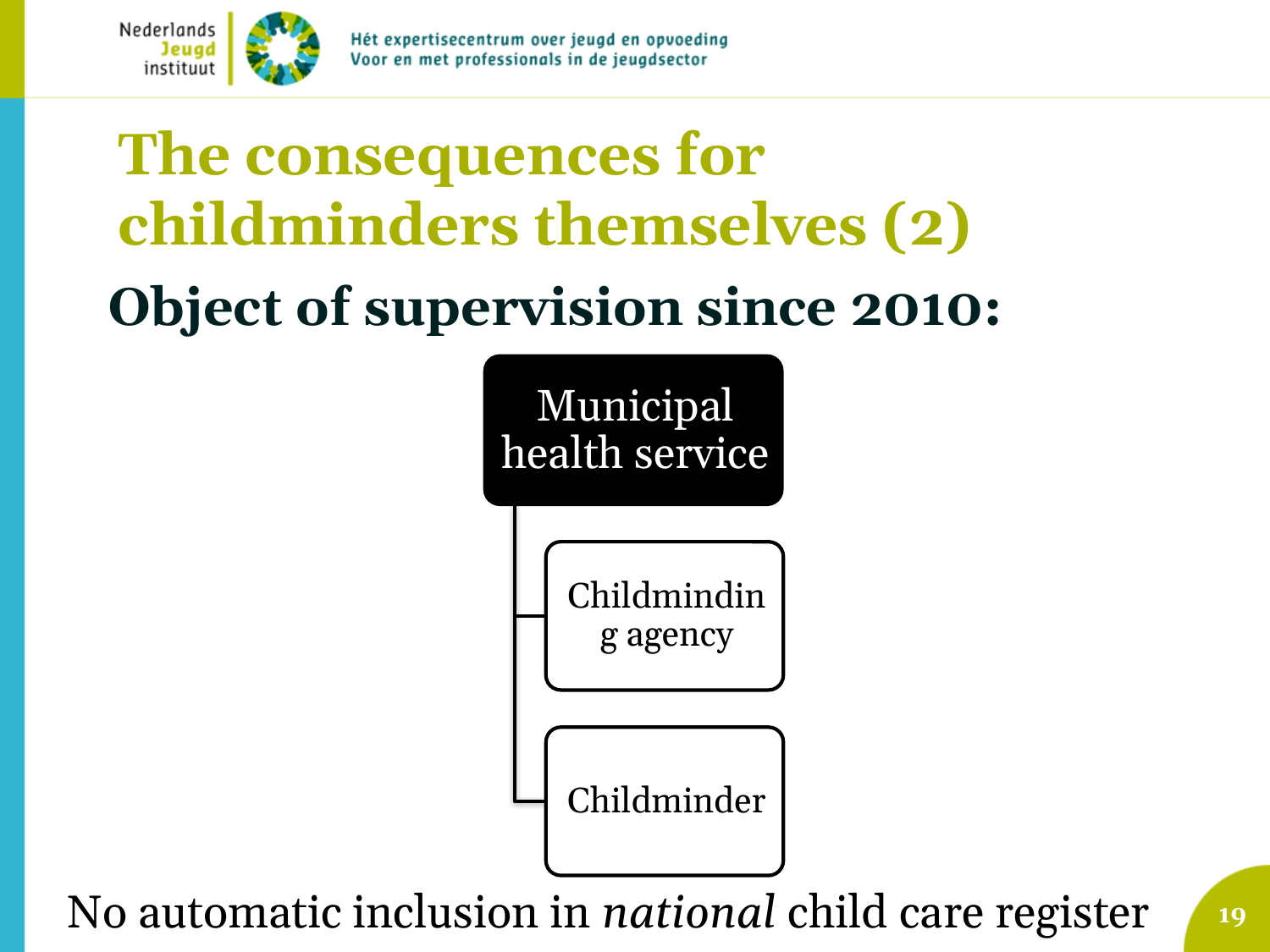

# The consequences for childminders themselves (2)
Object of supervision since 2010:

Municipal health service
Childminding agency
Childminder
No automatic inclusion in national child care register

19